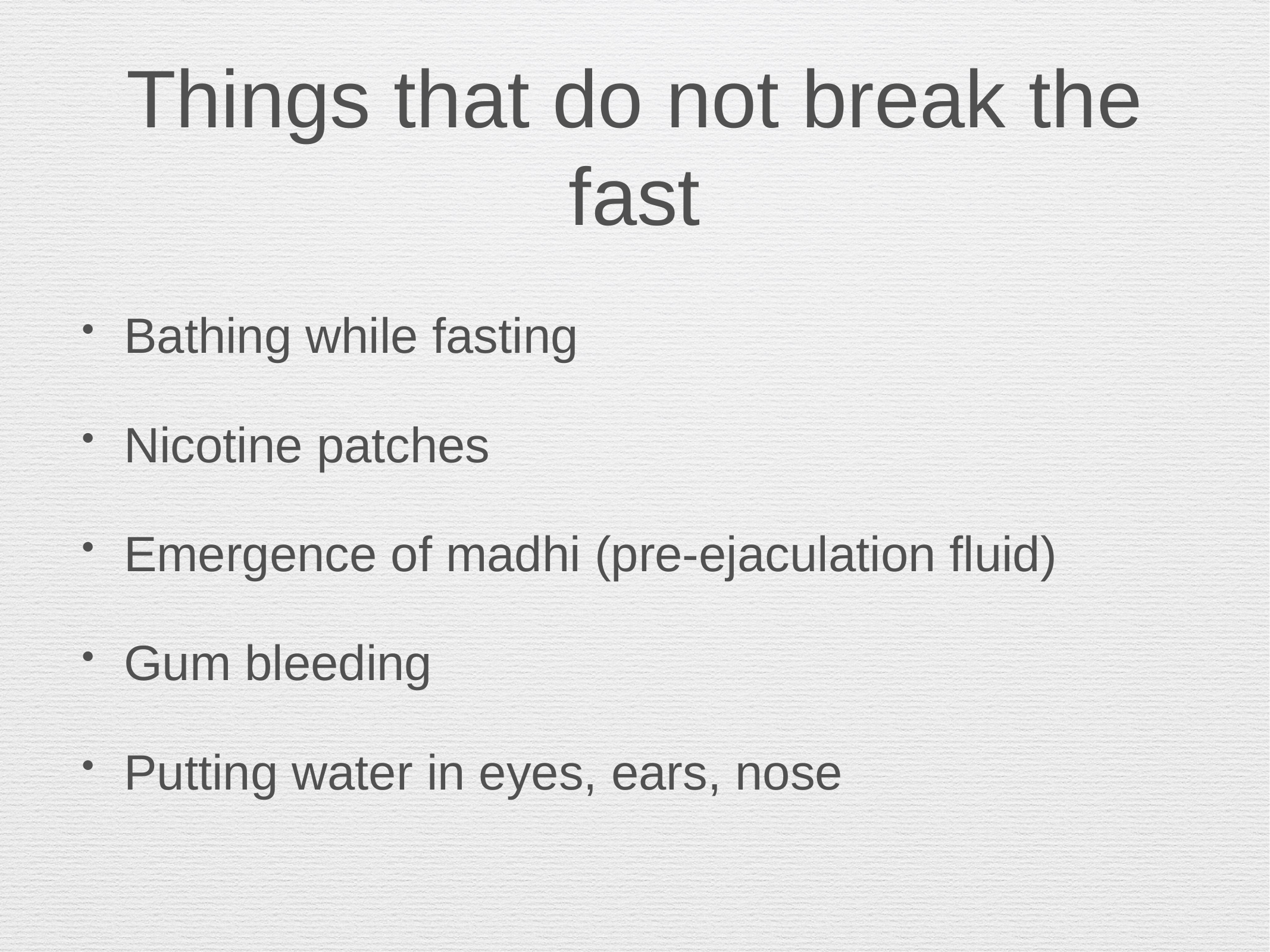

# Things that do not break the fast
Bathing while fasting
Nicotine patches
Emergence of madhi (pre-ejaculation fluid)
Gum bleeding
Putting water in eyes, ears, nose